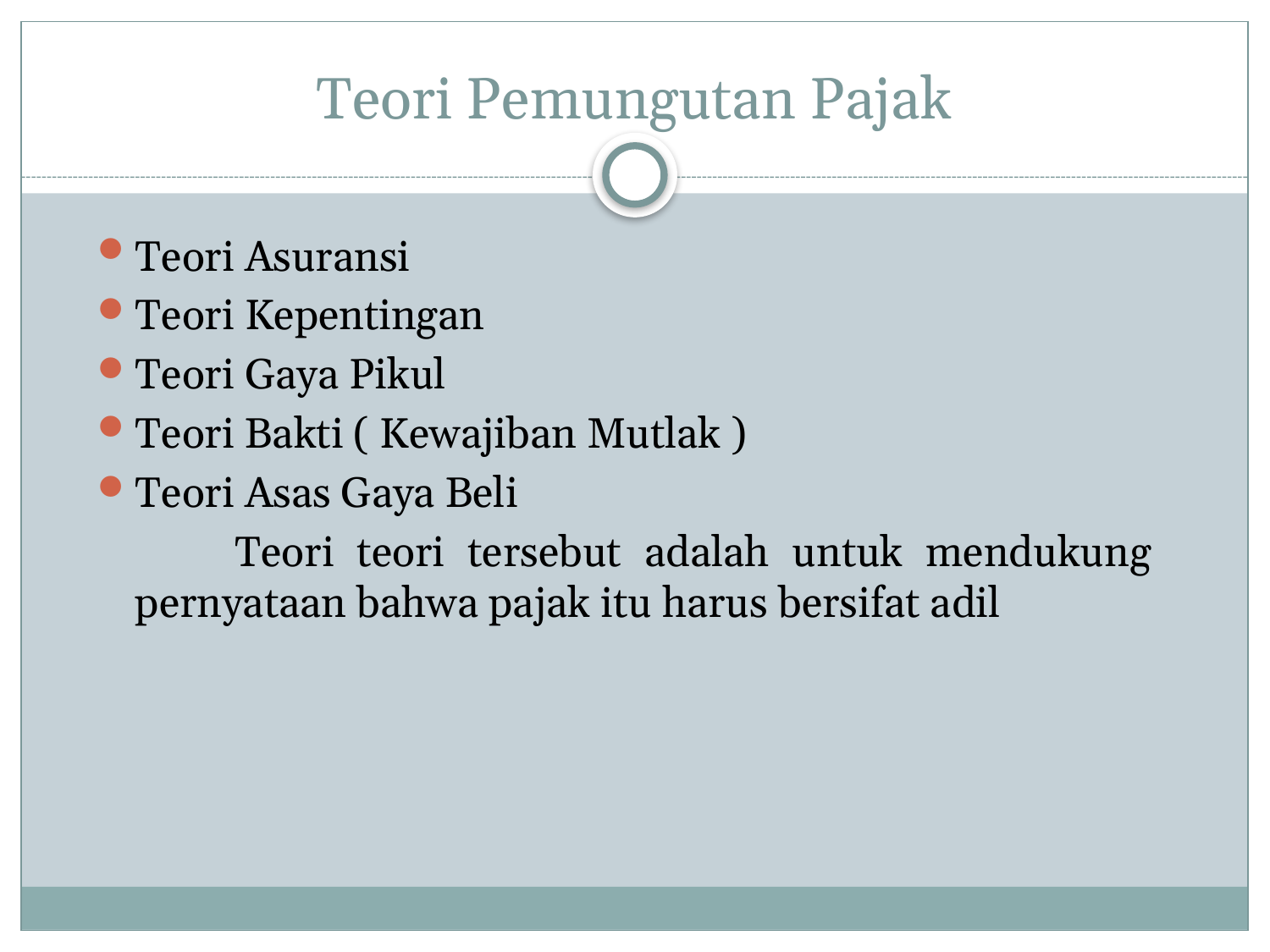

# Teori Pemungutan Pajak
Teori Asuransi
Teori Kepentingan
Teori Gaya Pikul
Teori Bakti ( Kewajiban Mutlak )
Teori Asas Gaya Beli
      Teori teori tersebut adalah untuk mendukung pernyataan bahwa pajak itu harus bersifat adil